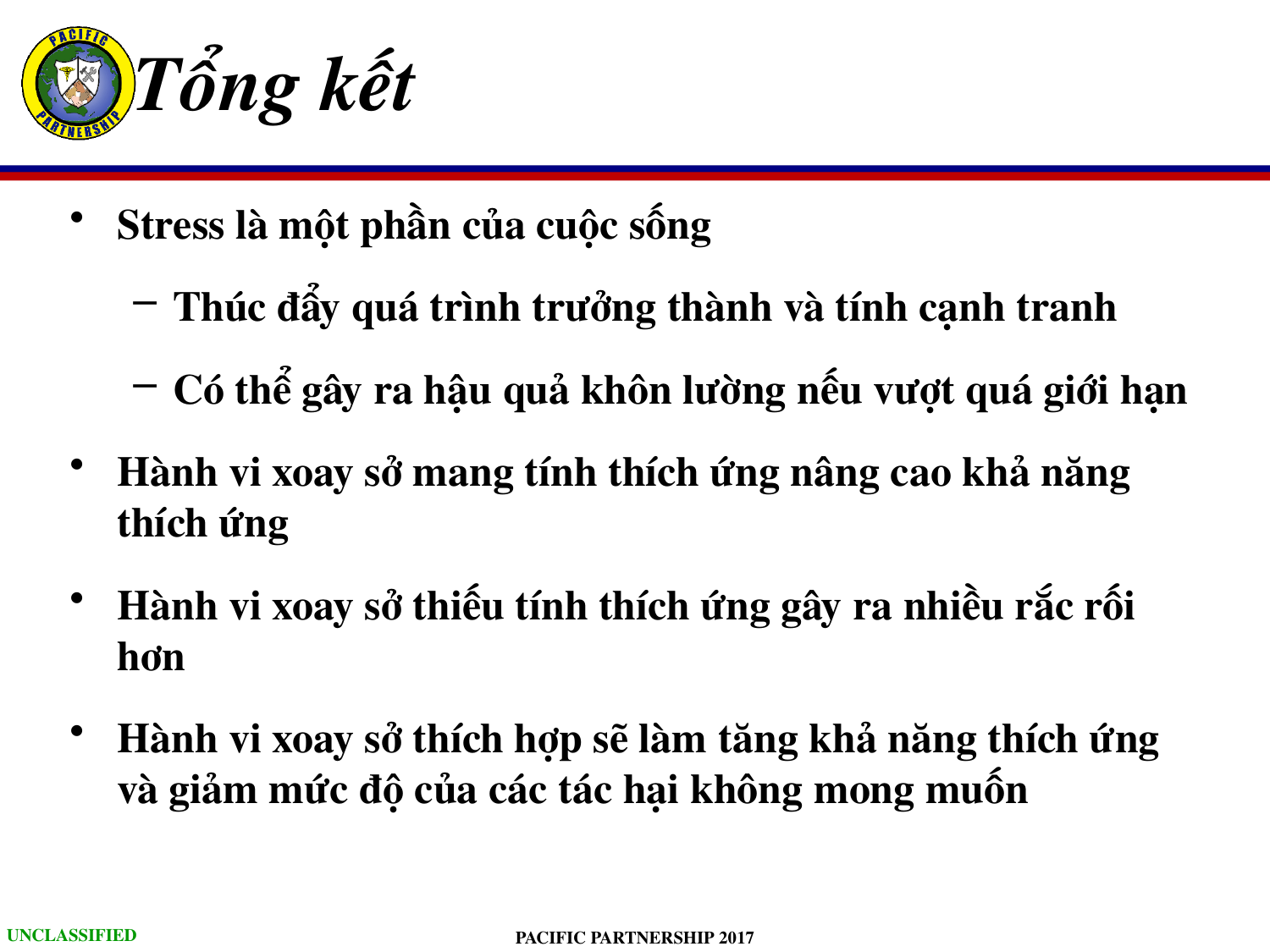

# Tổng kết
Stress là một phần của cuộc sống
Thúc đẩy quá trình trưởng thành và tính cạnh tranh
Có thể gây ra hậu quả khôn lường nếu vượt quá giới hạn
Hành vi xoay sở mang tính thích ứng nâng cao khả năng thích ứng
Hành vi xoay sở thiếu tính thích ứng gây ra nhiều rắc rối hơn
Hành vi xoay sở thích hợp sẽ làm tăng khả năng thích ứng và giảm mức độ của các tác hại không mong muốn